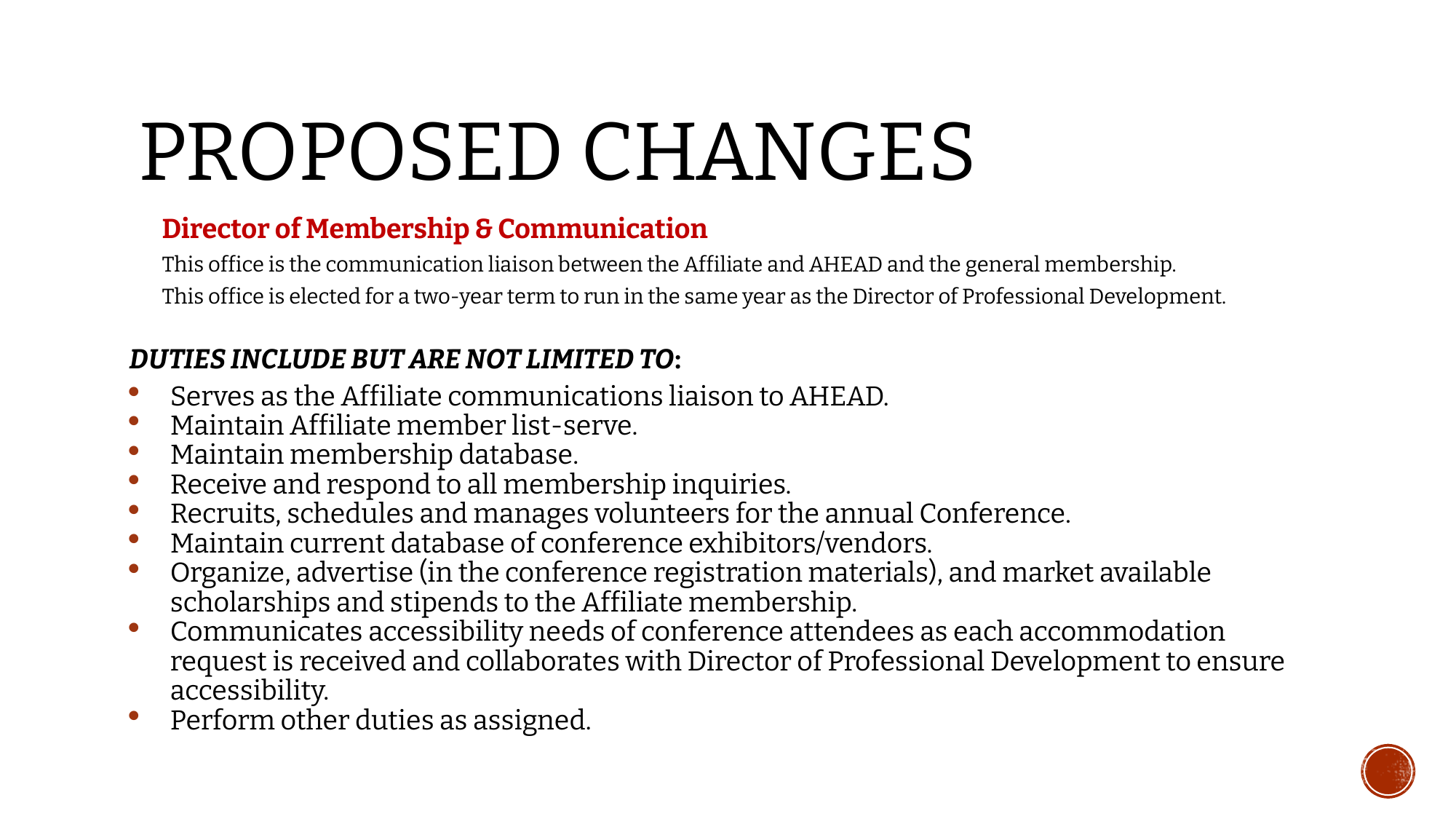

# Proposed changes
Director of Membership & Communication
This office is the communication liaison between the Affiliate and AHEAD and the general membership.
This office is elected for a two-year term to run in the same year as the Director of Professional Development.

DUTIES INCLUDE BUT ARE NOT LIMITED TO:
Serves as the Affiliate communications liaison to AHEAD.
Maintain Affiliate member list-serve.
Maintain membership database.
Receive and respond to all membership inquiries.
Recruits, schedules and manages volunteers for the annual Conference.
Maintain current database of conference exhibitors/vendors.
Organize, advertise (in the conference registration materials), and market available scholarships and stipends to the Affiliate membership.
Communicates accessibility needs of conference attendees as each accommodation request is received and collaborates with Director of Professional Development to ensure accessibility.
Perform other duties as assigned.